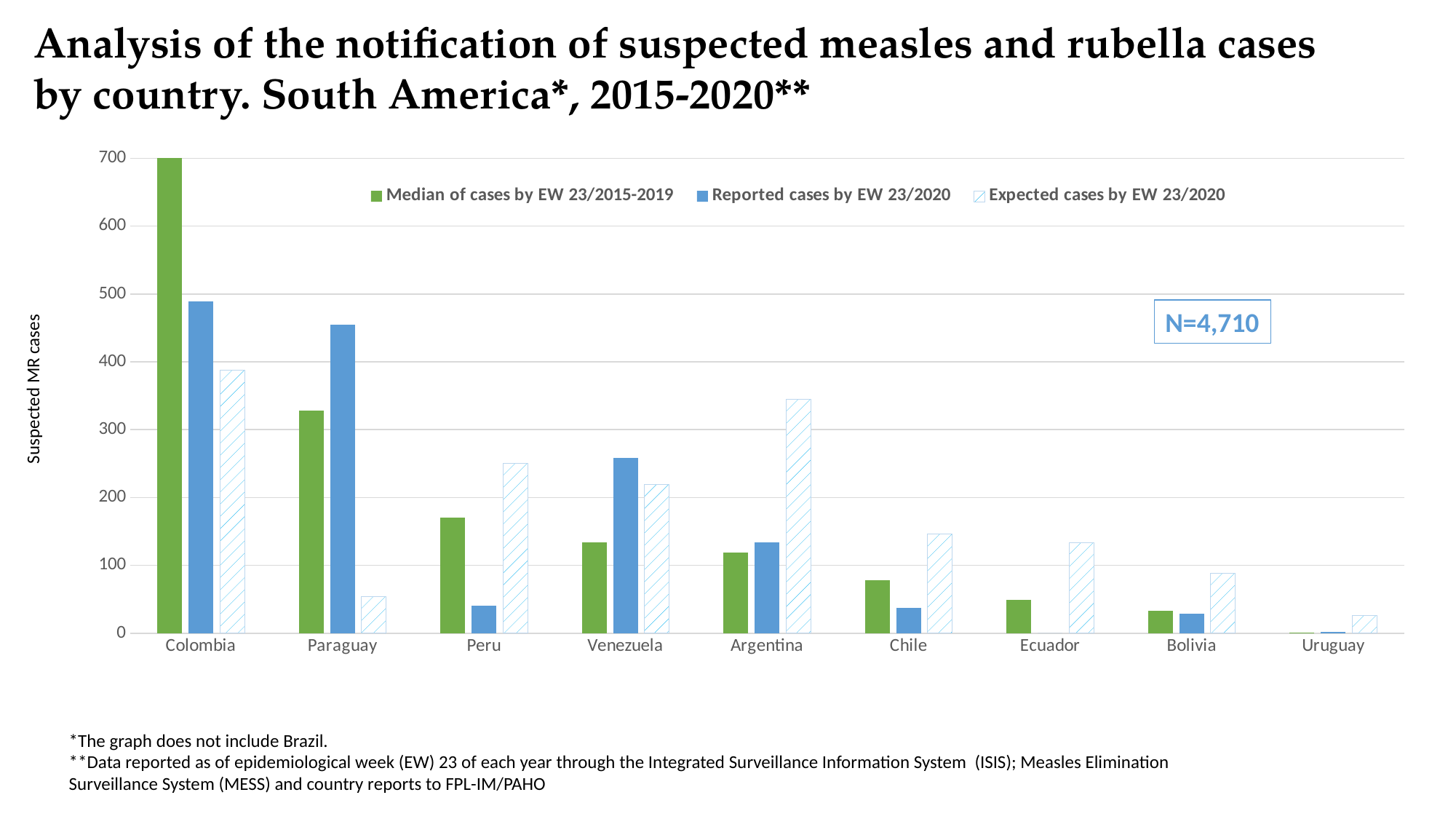

Analysis of the notification of suspected measles and rubella cases by country. South America*, 2015-2020**

### Chart

| Category | Median of cases by EW 23/2015-2019 | Reported cases by EW 23/2020 | Expected cases by EW 23/2020 |
|---|---|---|---|
| Colombia | 701.0 | 489.0 | 387.2264846153847 |
| Paraguay | 328.0 | 455.0 | 54.18953076923075 |
| Peru | 170.0 | 41.0 | 250.08047692307693 |
| Venezuela | 134.5 | 258.0 | 219.35253076923078 |
| Argentina | 119.5 | 134.0 | 344.4667307692307 |
| Chile | 78.5 | 38.0 | 145.78488461538458 |
| Ecuador | 49.5 | 0.0 | 133.6435153846154 |
| Bolivia | 33.0 | 29.0 | 88.5623230769231 |
| Uruguay | 0.5 | 2.0 | 26.628700000000002 |
Suspected MR cases
N=4,710
*The graph does not include Brazil.
**Data reported as of epidemiological week (EW) 23 of each year through the Integrated Surveillance Information System  (ISIS); Measles Elimination Surveillance System (MESS) and country reports to FPL-IM/PAHO